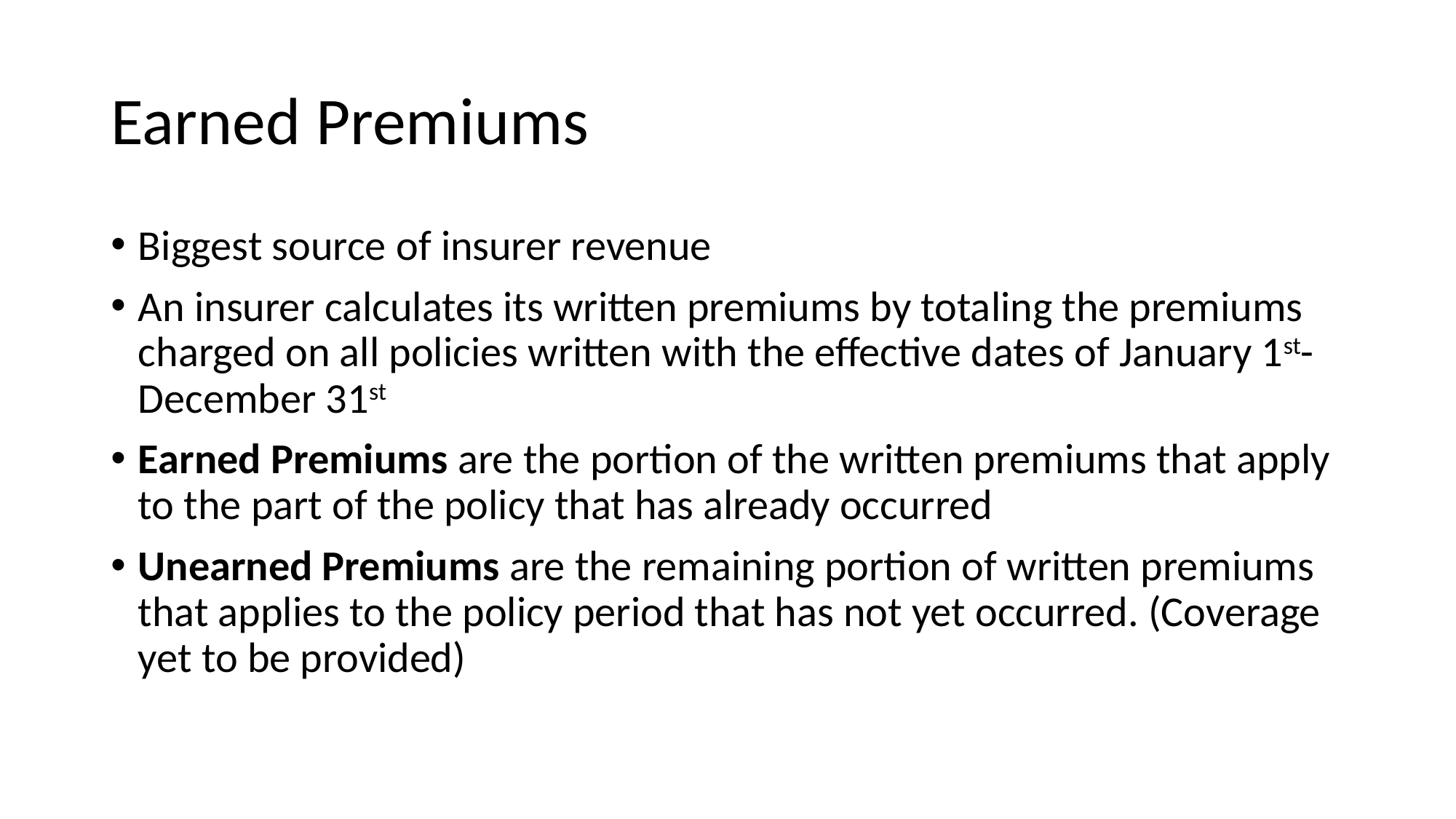

# Earned Premiums
Biggest source of insurer revenue
An insurer calculates its written premiums by totaling the premiums charged on all policies written with the effective dates of January 1st-December 31st
Earned Premiums are the portion of the written premiums that apply to the part of the policy that has already occurred
Unearned Premiums are the remaining portion of written premiums that applies to the policy period that has not yet occurred. (Coverage yet to be provided)